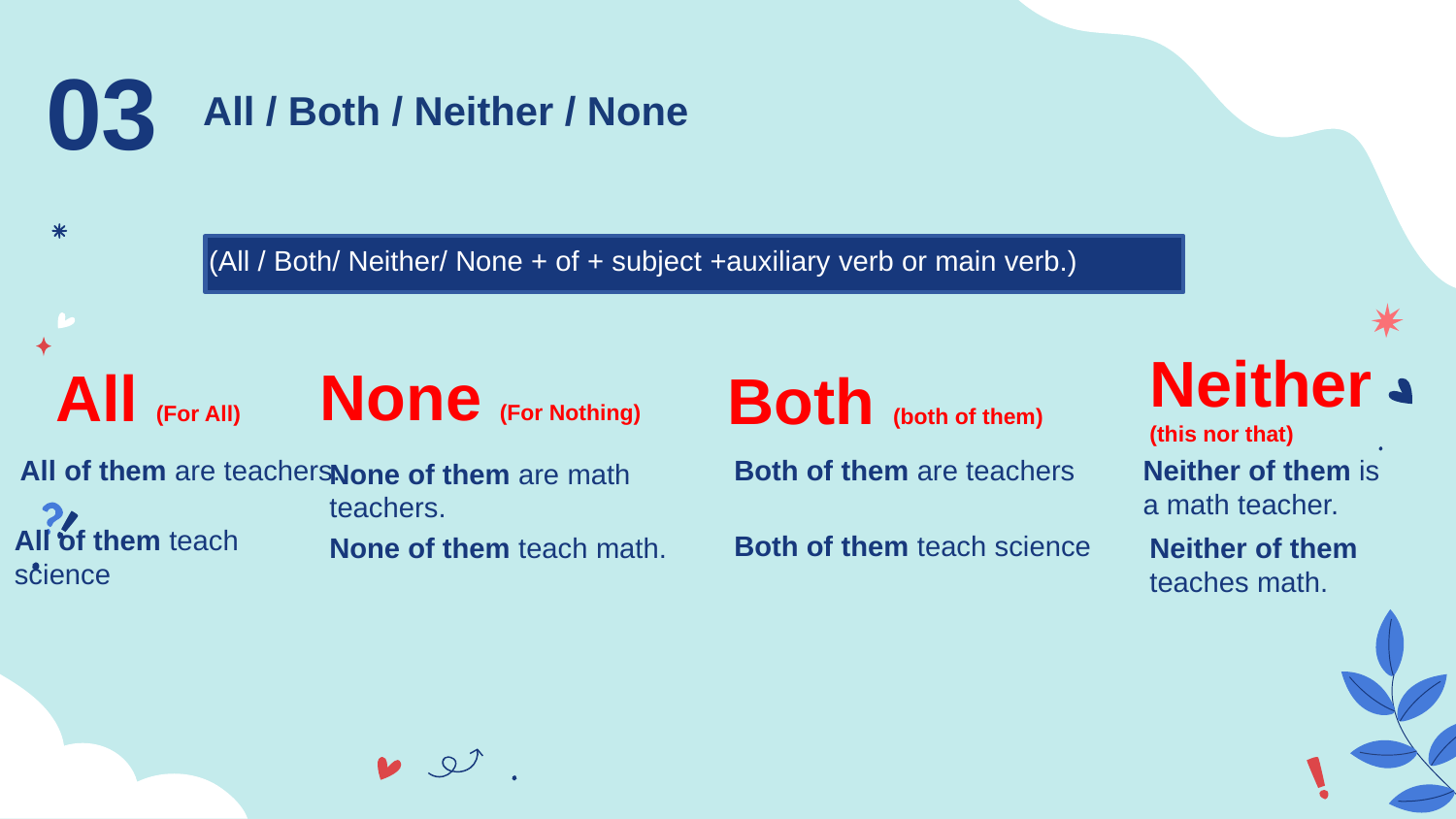

# 03
All / Both / Neither / None
(All / Both/ Neither/ None + of + subject +auxiliary verb or main verb.)

Neither (this nor that)
None (For Nothing)
All (For All)
Both (both of them)
Both of them are teachers
All of them are teachers.
Neither of them is a math teacher.
None of them are math teachers.
All of them teach science
Both of them teach science
None of them teach math.
Neither of them teaches math.